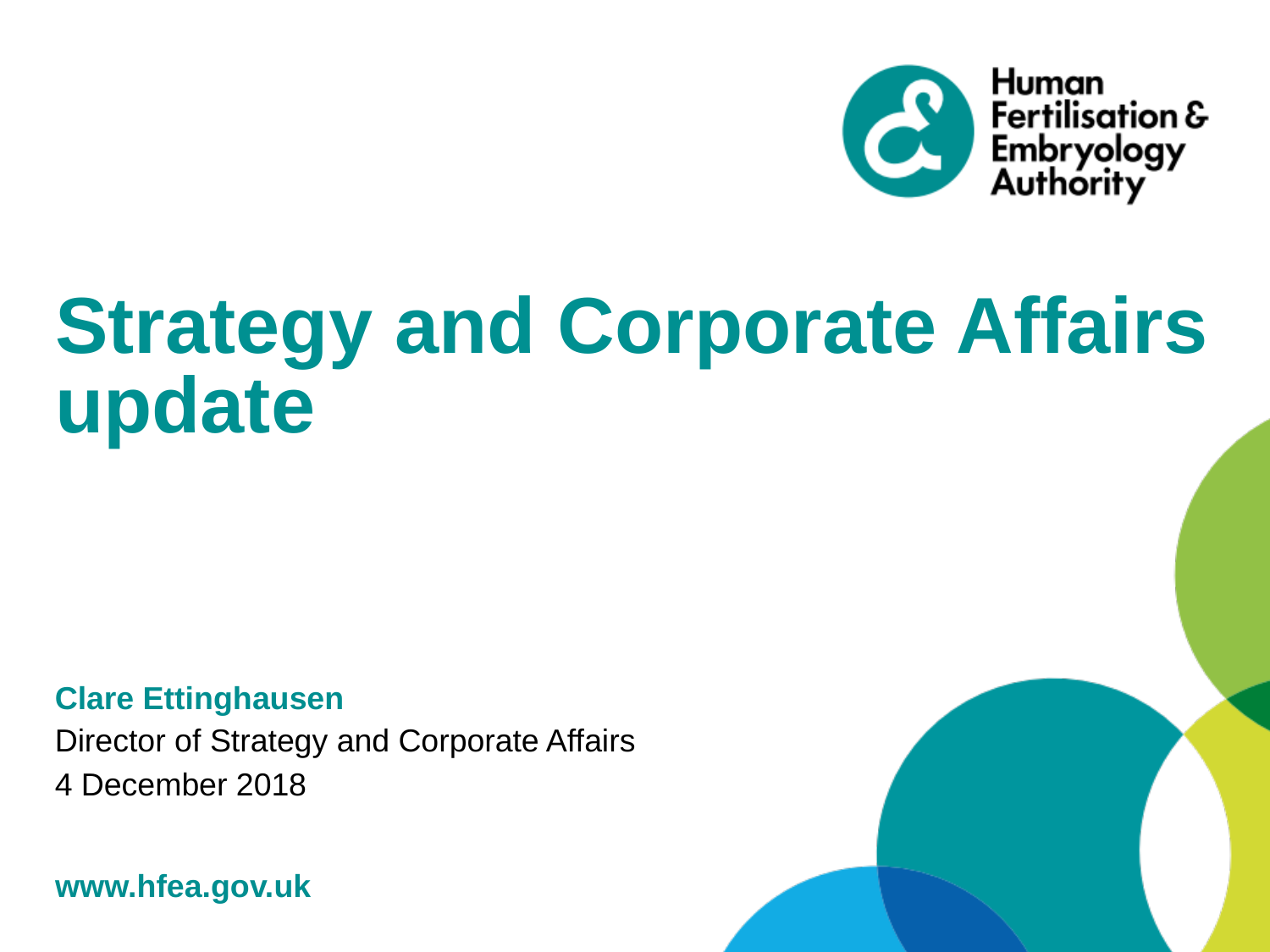

Strategy and Corporate Affairs update
Clare Ettinghausen
Director of Strategy and Corporate Affairs
4 December 2018